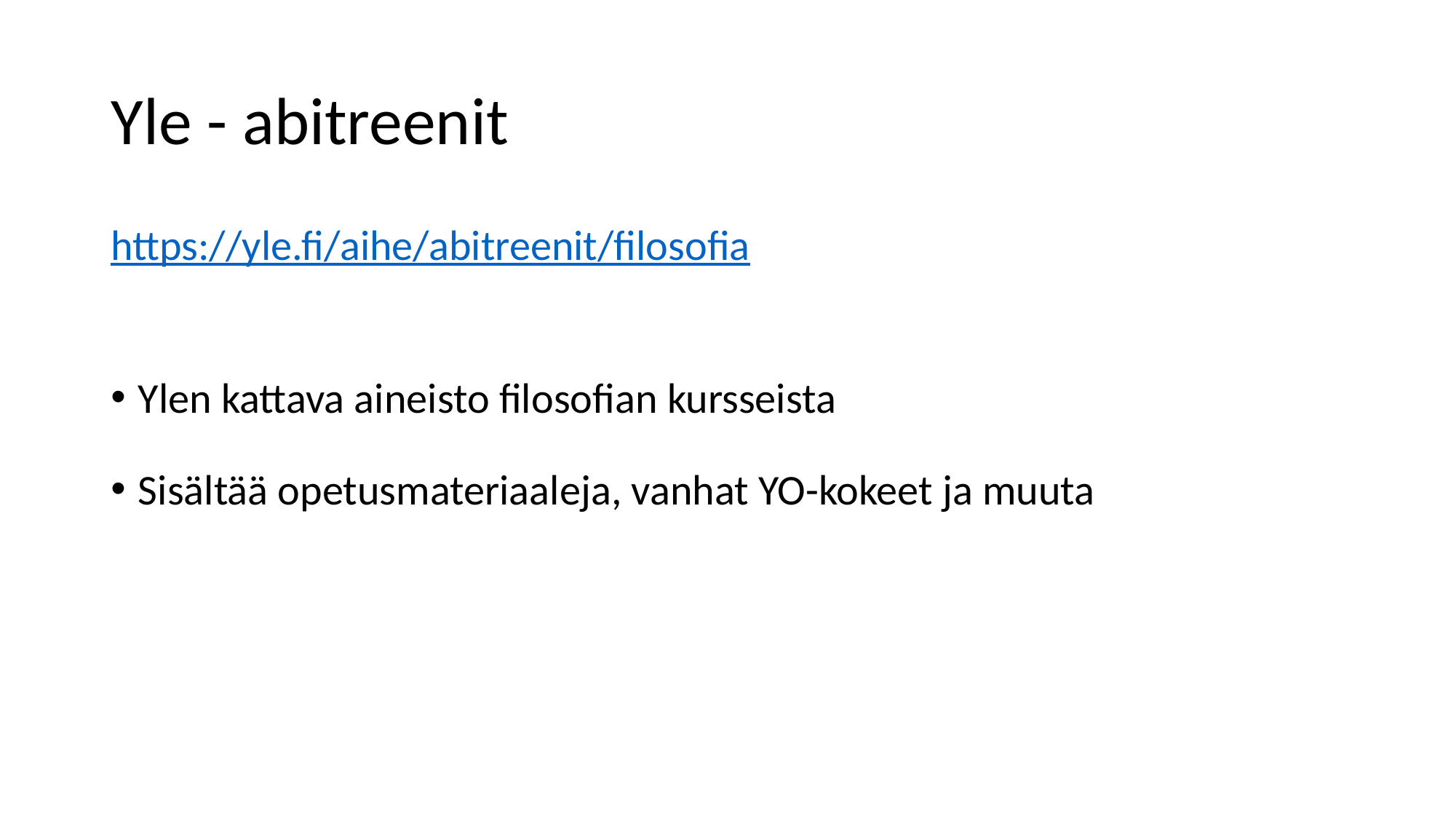

# Yle - abitreenit
https://yle.fi/aihe/abitreenit/filosofia

Ylen kattava aineisto filosofian kursseista
Sisältää opetusmateriaaleja, vanhat YO-kokeet ja muuta